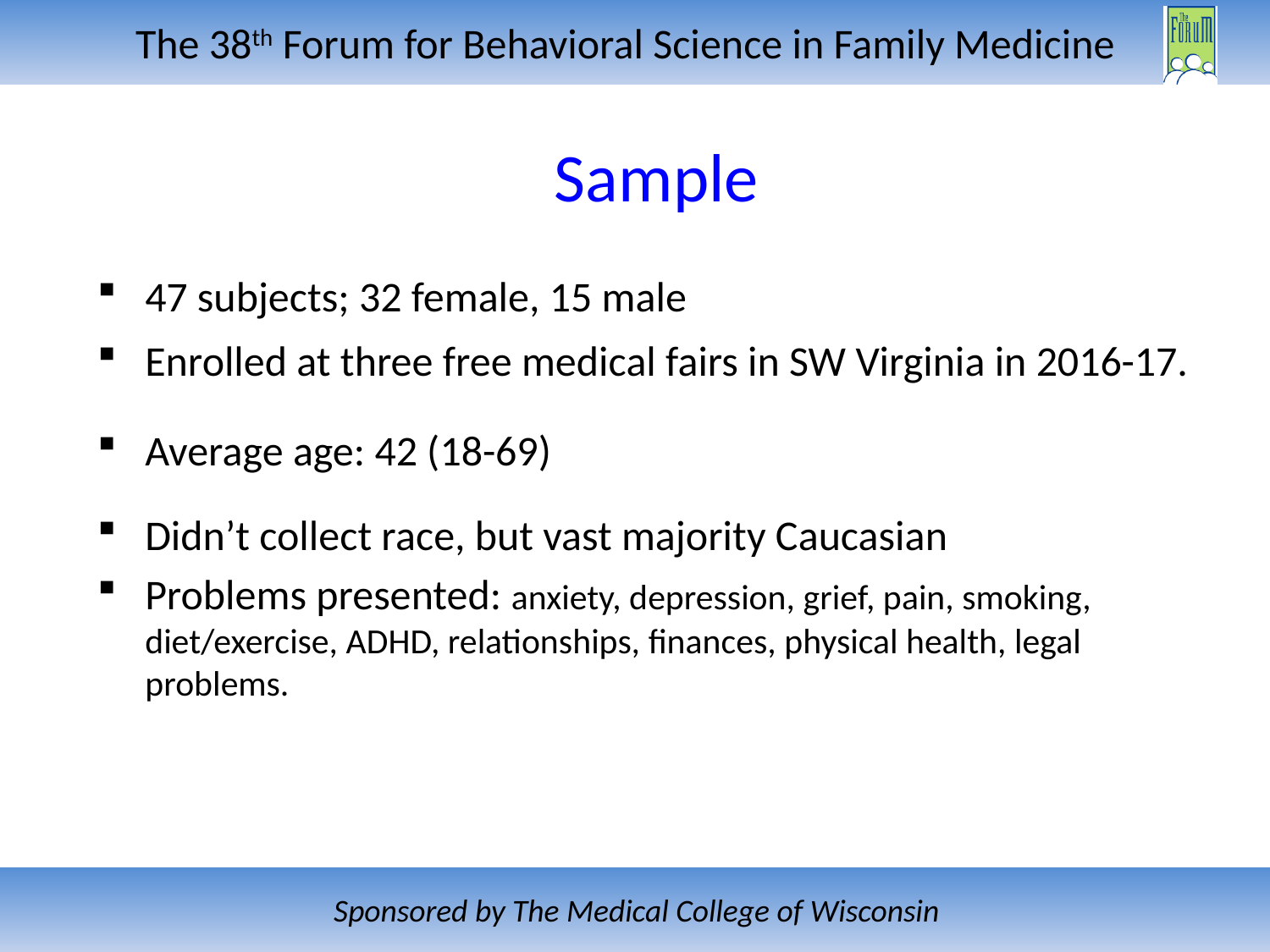

# Sample
47 subjects; 32 female, 15 male
Enrolled at three free medical fairs in SW Virginia in 2016-17.
Average age: 42 (18-69)
Didn’t collect race, but vast majority Caucasian
Problems presented: anxiety, depression, grief, pain, smoking, diet/exercise, ADHD, relationships, finances, physical health, legal problems.